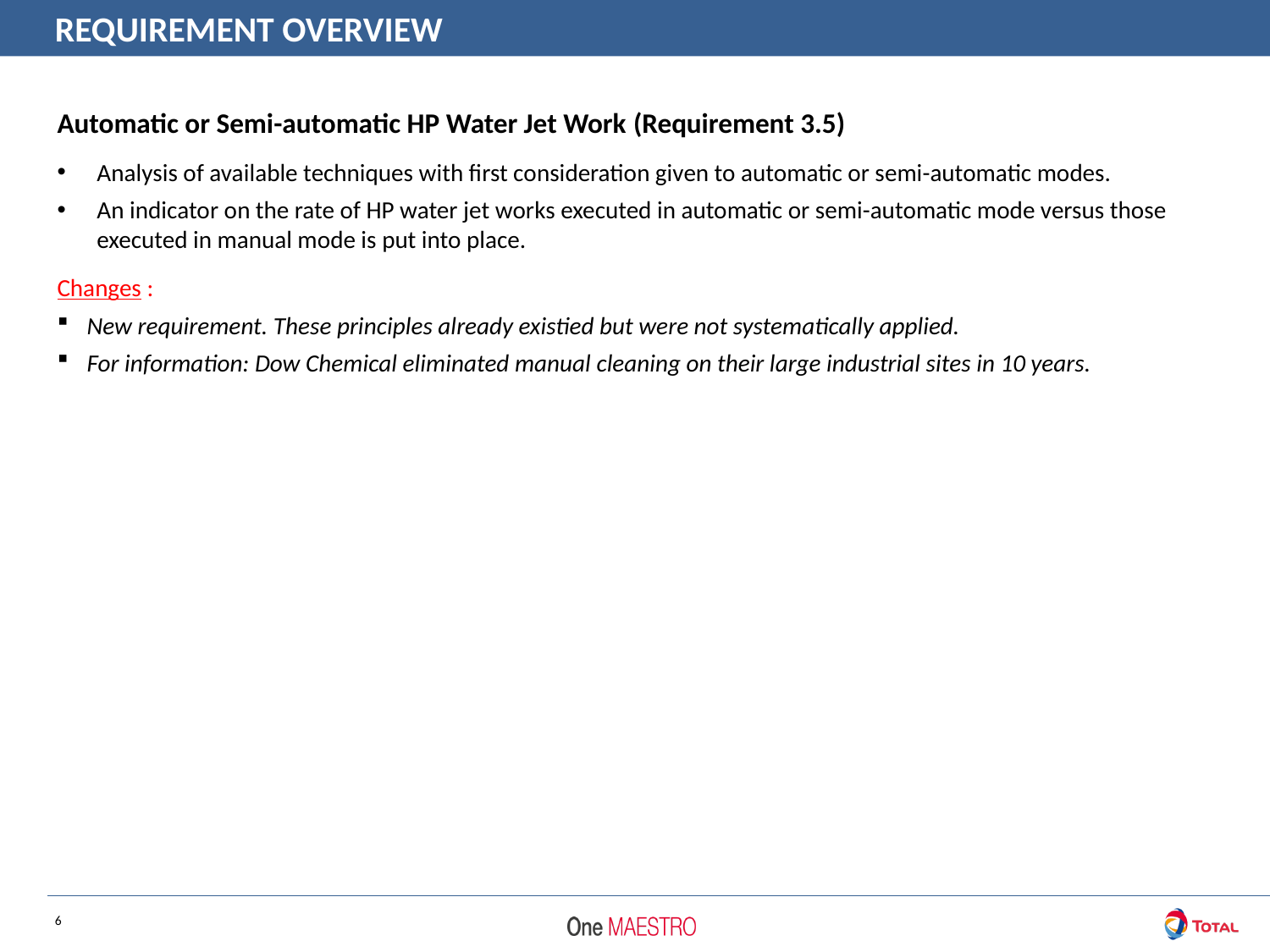

REQUIREMENT OVERVIEW
Automatic or Semi-automatic HP Water Jet Work (Requirement 3.5)
Analysis of available techniques with first consideration given to automatic or semi-automatic modes.
An indicator on the rate of HP water jet works executed in automatic or semi-automatic mode versus those executed in manual mode is put into place.
Changes :
New requirement. These principles already existied but were not systematically applied.
For information: Dow Chemical eliminated manual cleaning on their large industrial sites in 10 years.
CR GR HSE 424 Travaux par jet d’eau sous haute pression